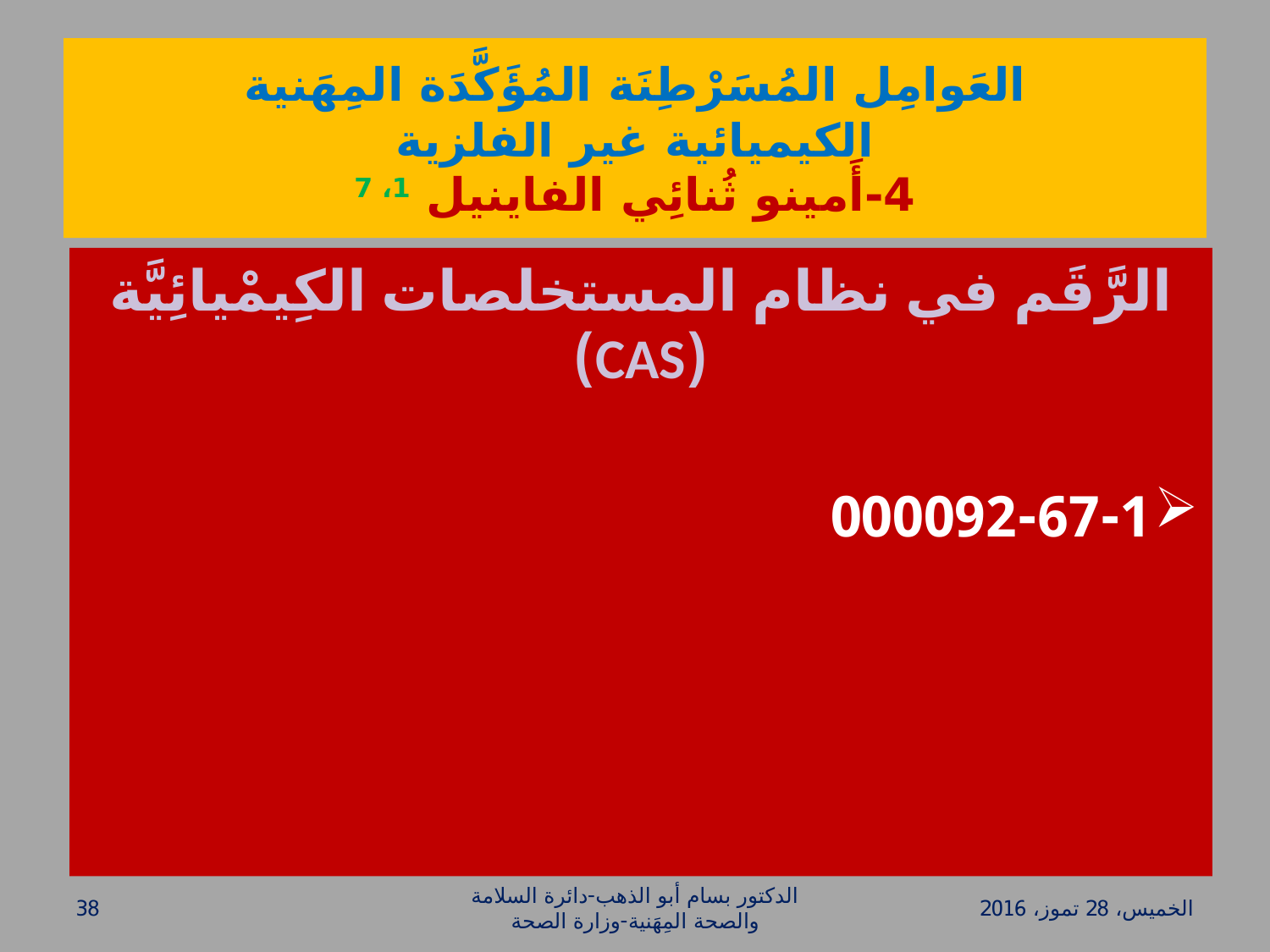

# العَوامِل المُسَرْطِنَة المُؤَكَّدَة المِهَنية الكيميائية غير الفلزية 4-أَمينو ثُنائِي الفاينيل 1، 7
الرَّقَم في نظام المستخلصات الكِيمْيائِيَّة (CAS)

000092-67-1
38
الدكتور بسام أبو الذهب-دائرة السلامة والصحة المِهَنية-وزارة الصحة
الخميس، 28 تموز، 2016